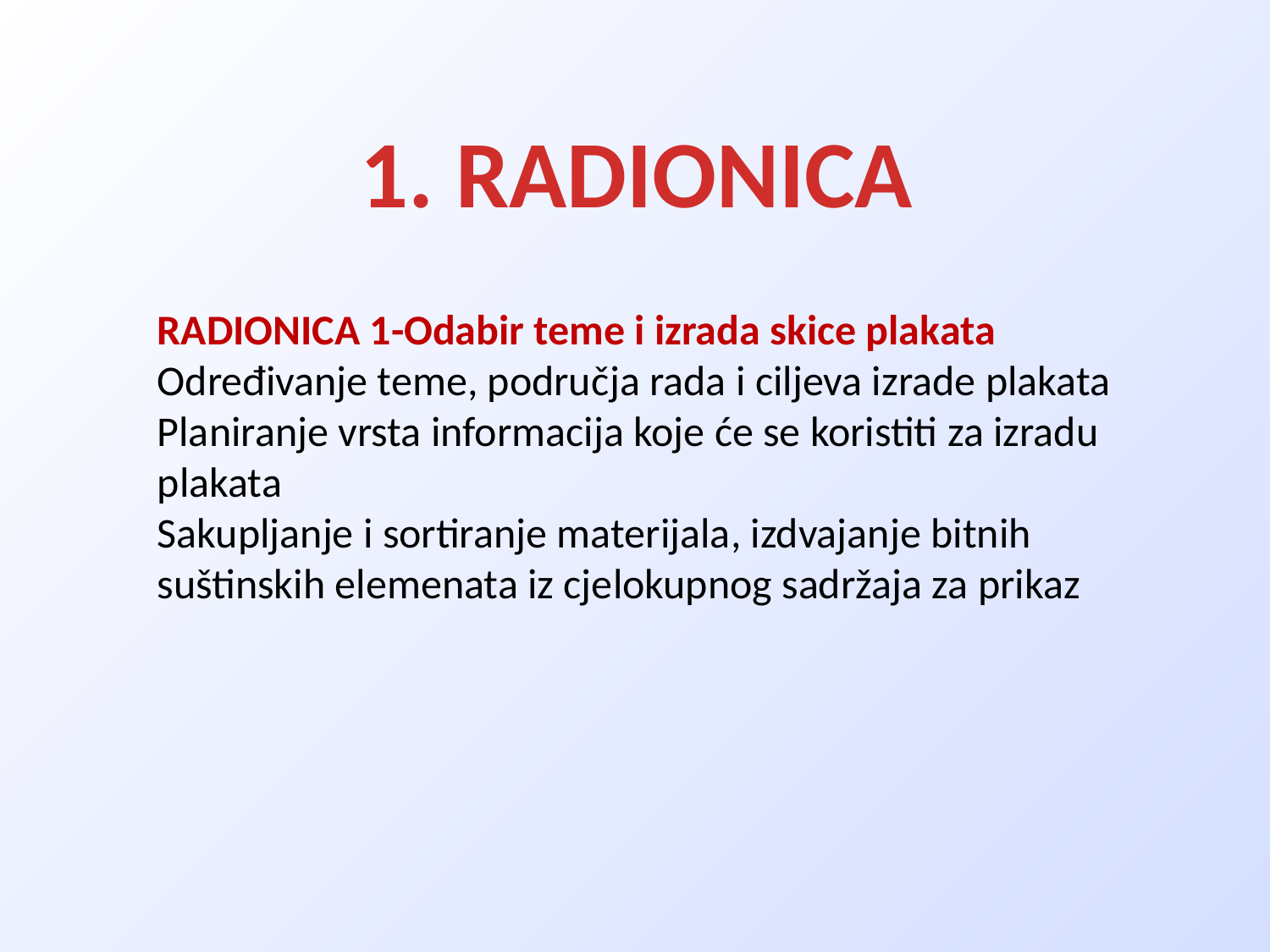

1. RADIONICA
RADIONICA 1-Odabir teme i izrada skice plakata
Određivanje teme, područja rada i ciljeva izrade plakata
Planiranje vrsta informacija koje će se koristiti za izradu plakata
Sakupljanje i sortiranje materijala, izdvajanje bitnih suštinskih elemenata iz cjelokupnog sadržaja za prikaz